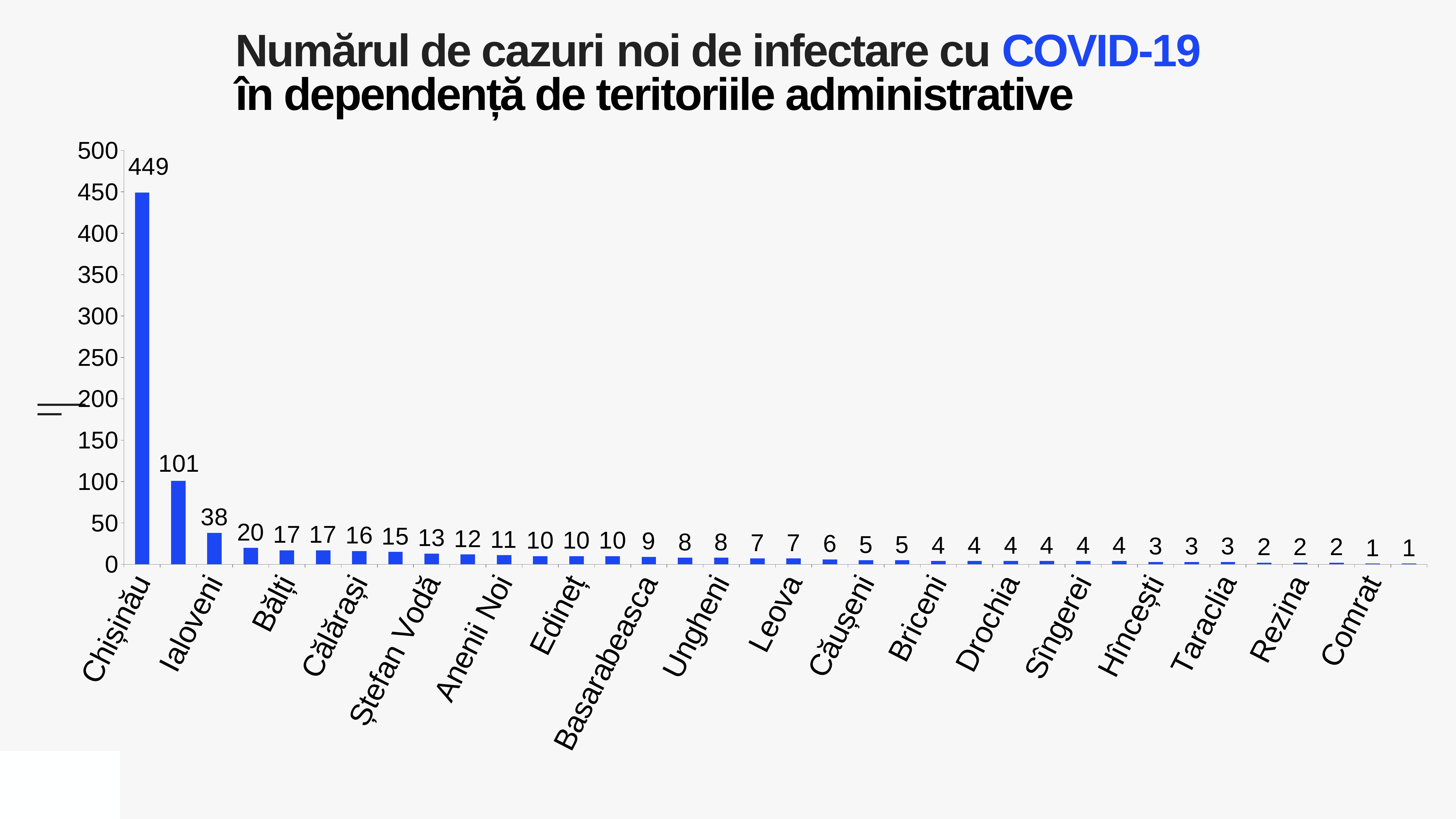

Numărul de cazuri noi de infectare cu COVID-19
în dependență de teritoriile administrative

### Chart

| Category | Cazuri |
|---|---|
| Chișinău | 449.0 |
| Transnistria | 101.0 |
| Ialoveni | 38.0 |
| Strășeni | 20.0 |
| Bălți | 17.0 |
| Nisporeni | 17.0 |
| Călărași | 16.0 |
| Cimișlia | 15.0 |
| Ștefan Vodă | 13.0 |
| Orhei | 12.0 |
| Anenii Noi | 11.0 |
| Cahul | 10.0 |
| Edineț | 10.0 |
| Florești | 10.0 |
| Basarabeasca | 9.0 |
| Telenești | 8.0 |
| Ungheni | 8.0 |
| Glodeni | 7.0 |
| Leova | 7.0 |
| Șoldănești | 6.0 |
| Căușeni | 5.0 |
| Criuleni | 5.0 |
| Briceni | 4.0 |
| Cantemir | 4.0 |
| Drochia | 4.0 |
| Ocnița | 4.0 |
| Sîngerei | 4.0 |
| Vulcănești | 4.0 |
| Hîncești | 3.0 |
| Rîșcani | 3.0 |
| Taraclia | 3.0 |
| Ceadîr-Lunga | 2.0 |
| Rezina | 2.0 |
| Soroca | 2.0 |
| Comrat | 1.0 |
| Dubăsari | 1.0 |